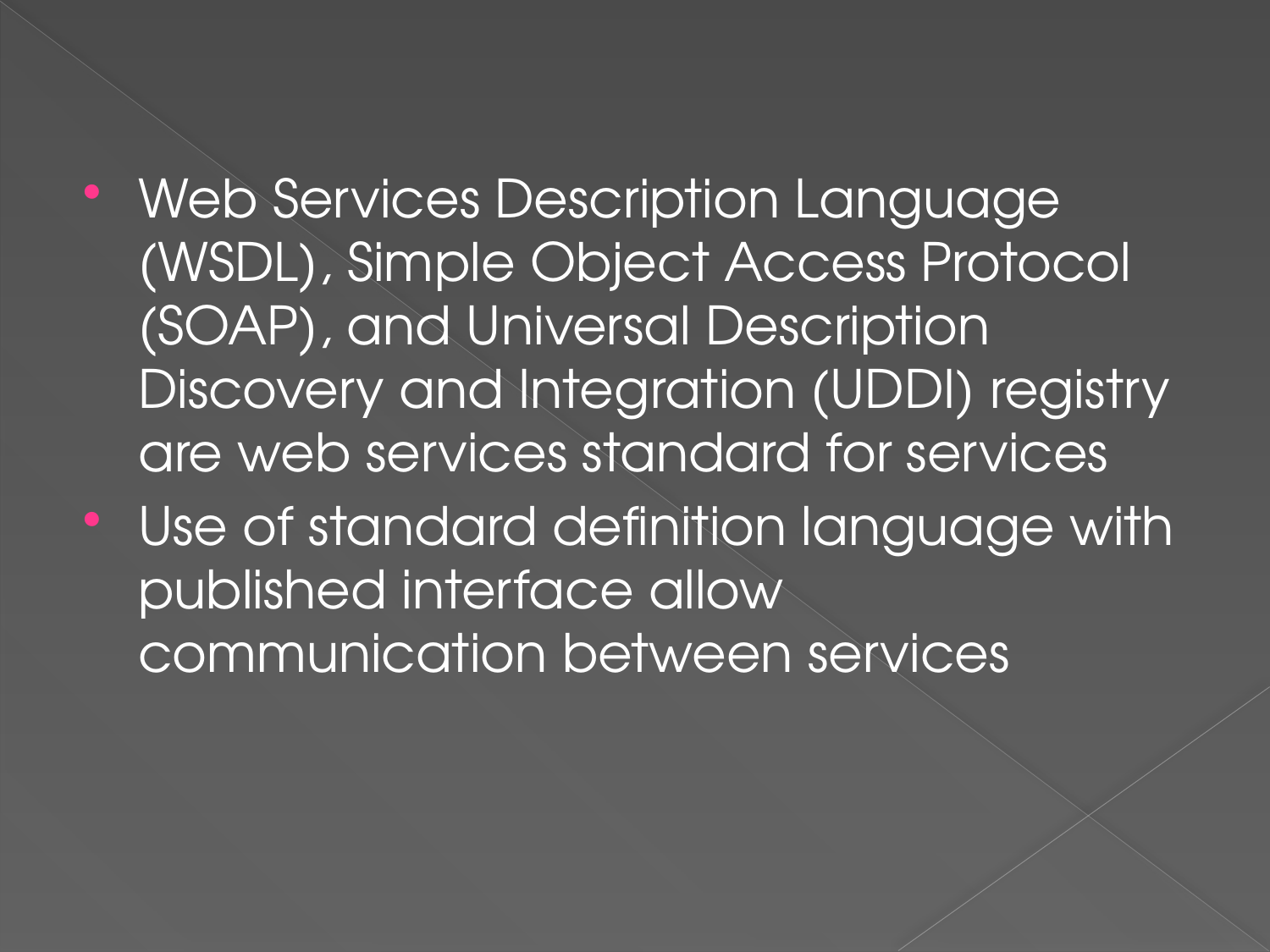

#
Web Services Description Language (WSDL), Simple Object Access Protocol (SOAP), and Universal Description Discovery and Integration (UDDI) registry are web services standard for services
Use of standard definition language with published interface allow communication between services